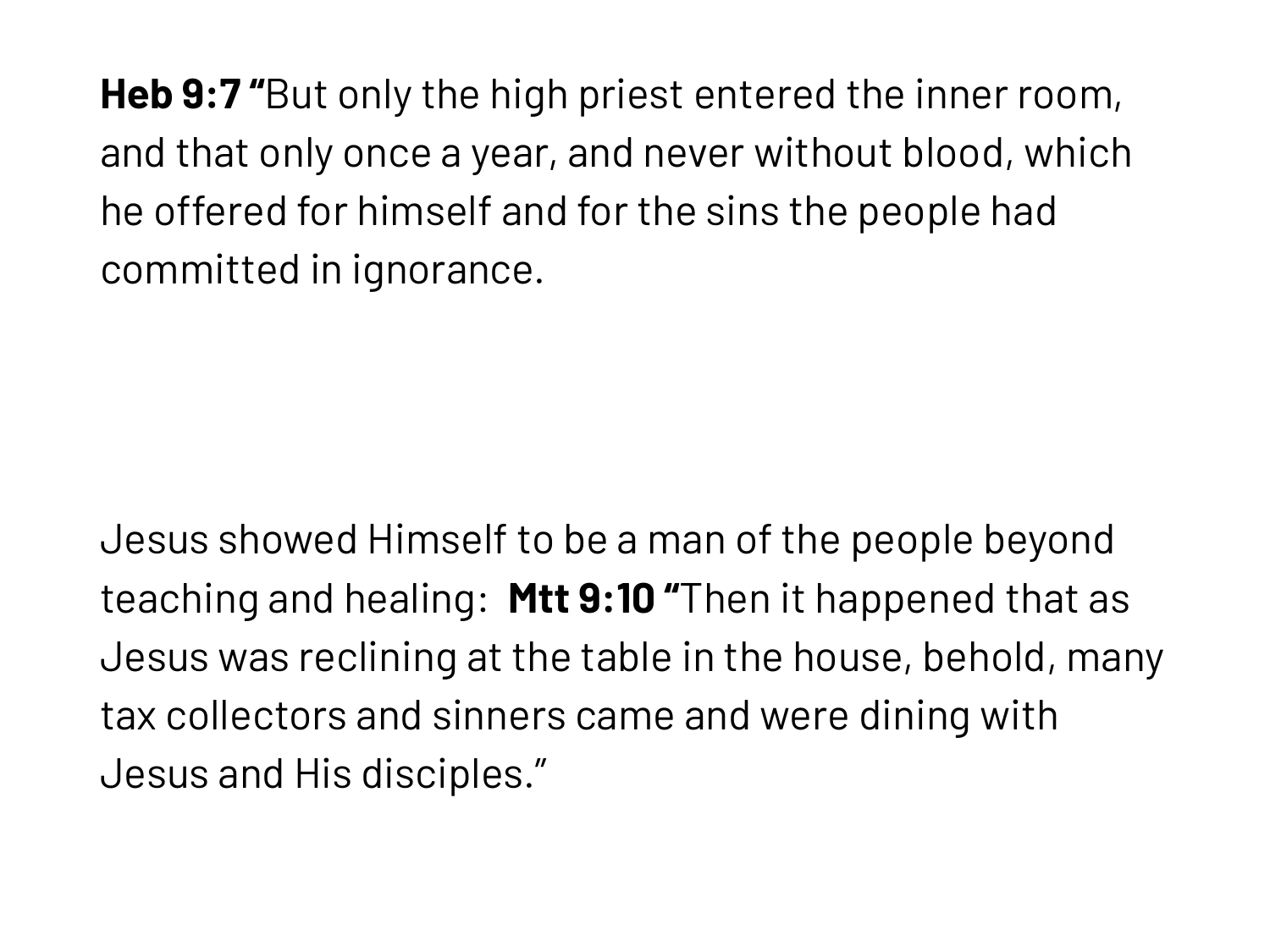

#
Heb 9:7 “But only the high priest entered the inner room, and that only once a year, and never without blood, which he offered for himself and for the sins the people had committed in ignorance.

Jesus showed Himself to be a man of the people beyond teaching and healing:  Mtt 9:10 “Then it happened that as Jesus was reclining at the table in the house, behold, many tax collectors and sinners came and were dining with Jesus and His disciples.”